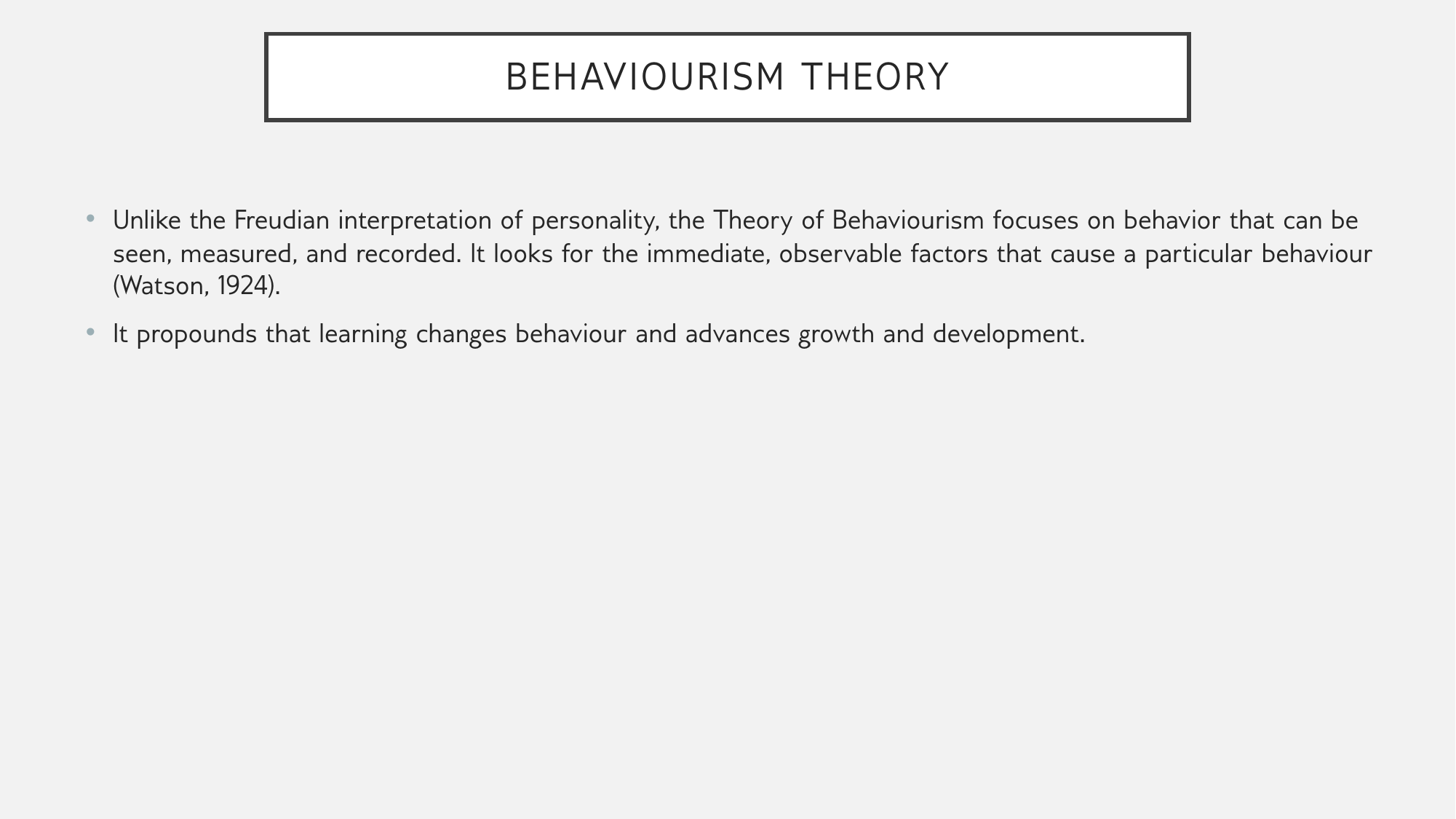

# Behaviourism Theory
Unlike the Freudian interpretation of personality, the Theory of Behaviourism focuses on behavior that can be seen, measured, and recorded. It looks for the immediate, observable factors that cause a particular behaviour (Watson, 1924).
It propounds that learning changes behaviour and advances growth and development.